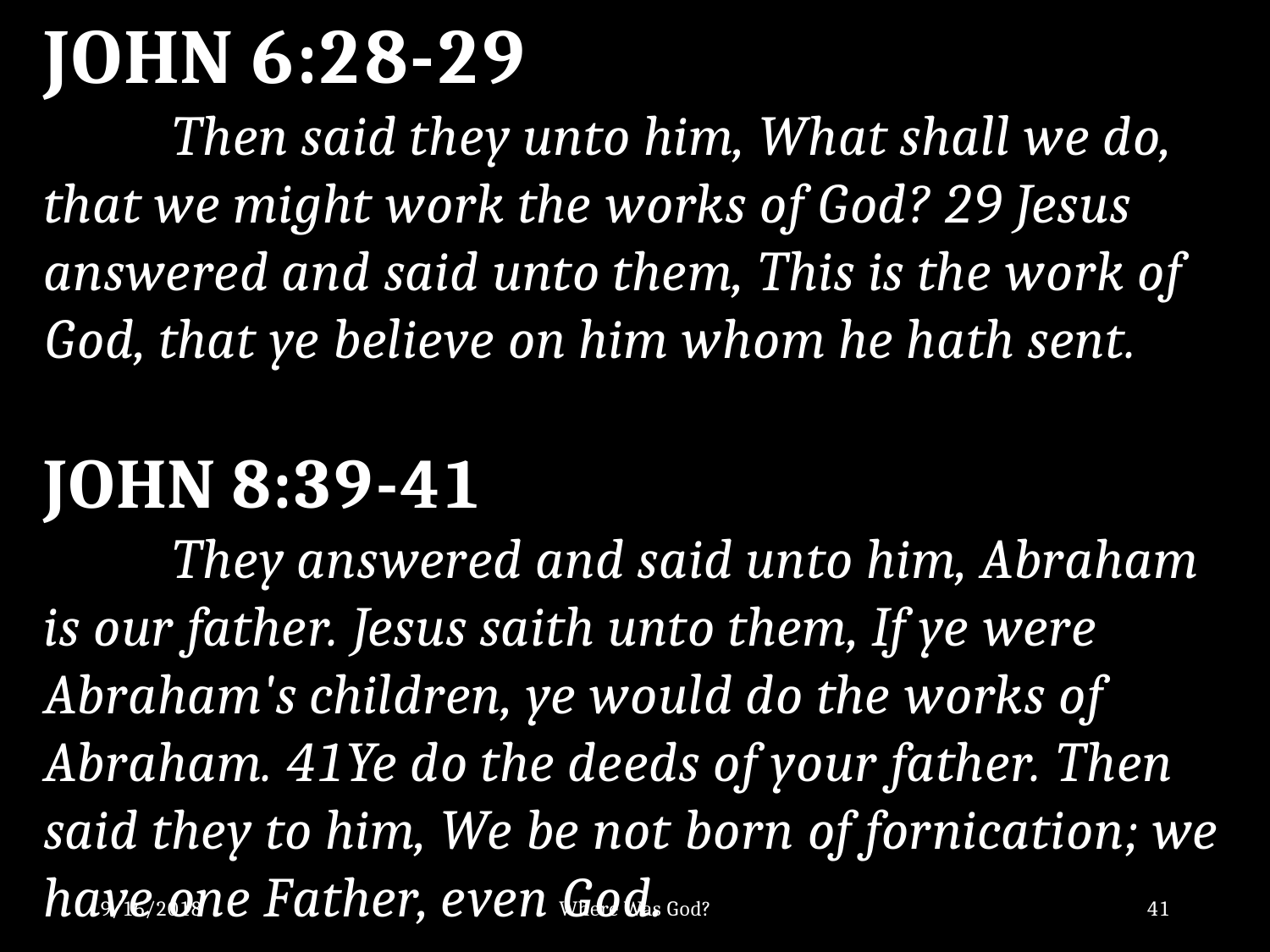

JOHN 6:28-29
	Then said they unto him, What shall we do, that we might work the works of God? 29 Jesus answered and said unto them, This is the work of God, that ye believe on him whom he hath sent.

JOHN 8:39-41
	They answered and said unto him, Abraham is our father. Jesus saith unto them, If ye were Abraham's children, ye would do the works of Abraham. 41Ye do the deeds of your father. Then said they to him, We be not born of fornication; we have one Father, even God.
9/16/2018
Where Was God?
41